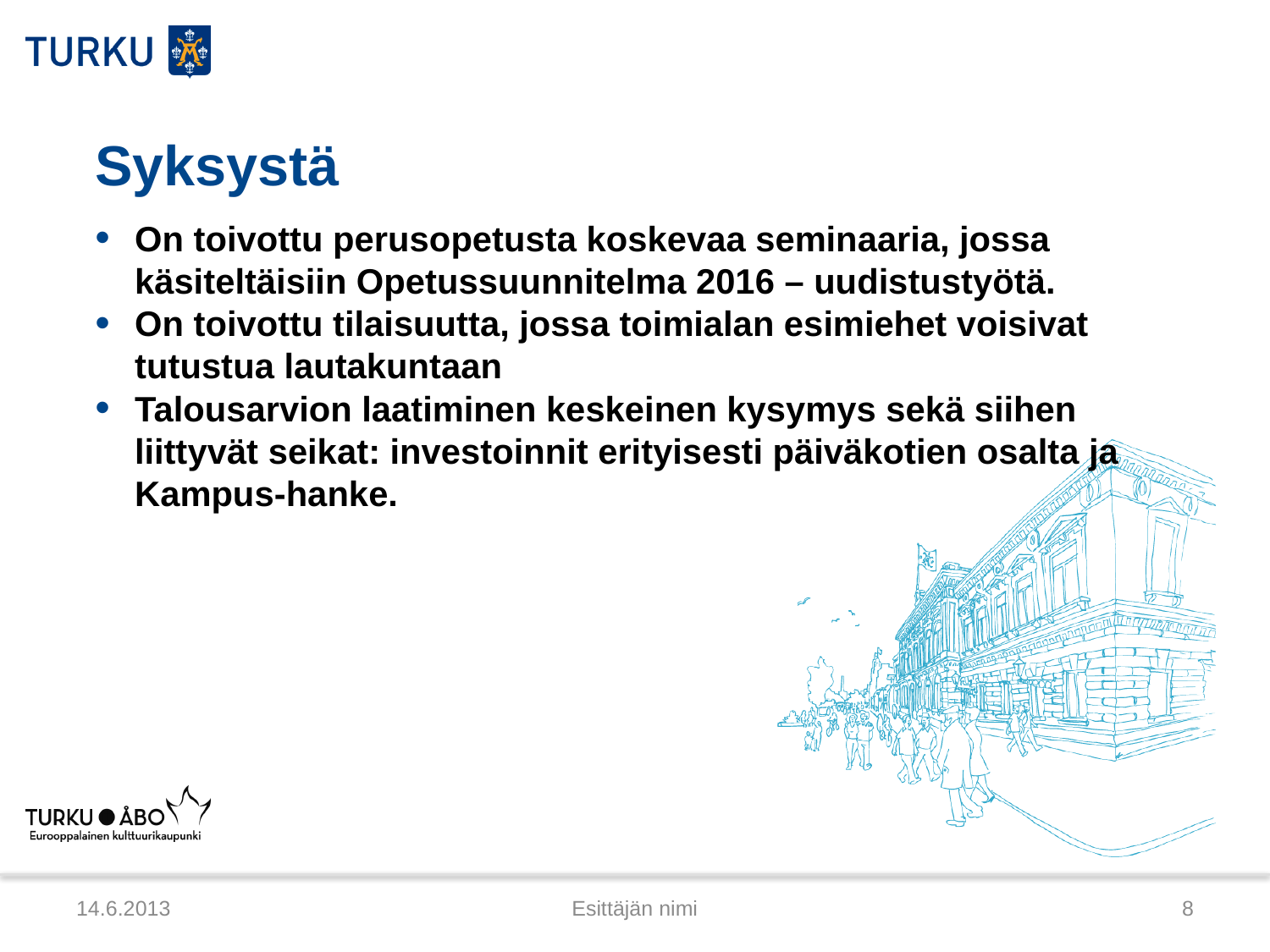

# Syksystä
On toivottu perusopetusta koskevaa seminaaria, jossa käsiteltäisiin Opetussuunnitelma 2016 – uudistustyötä.
On toivottu tilaisuutta, jossa toimialan esimiehet voisivat tutustua lautakuntaan
Talousarvion laatiminen keskeinen kysymys sekä siihen liittyvät seikat: investoinnit erityisesti päiväkotien osalta ja Kampus-hanke.
14.6.2013
Esittäjän nimi
8